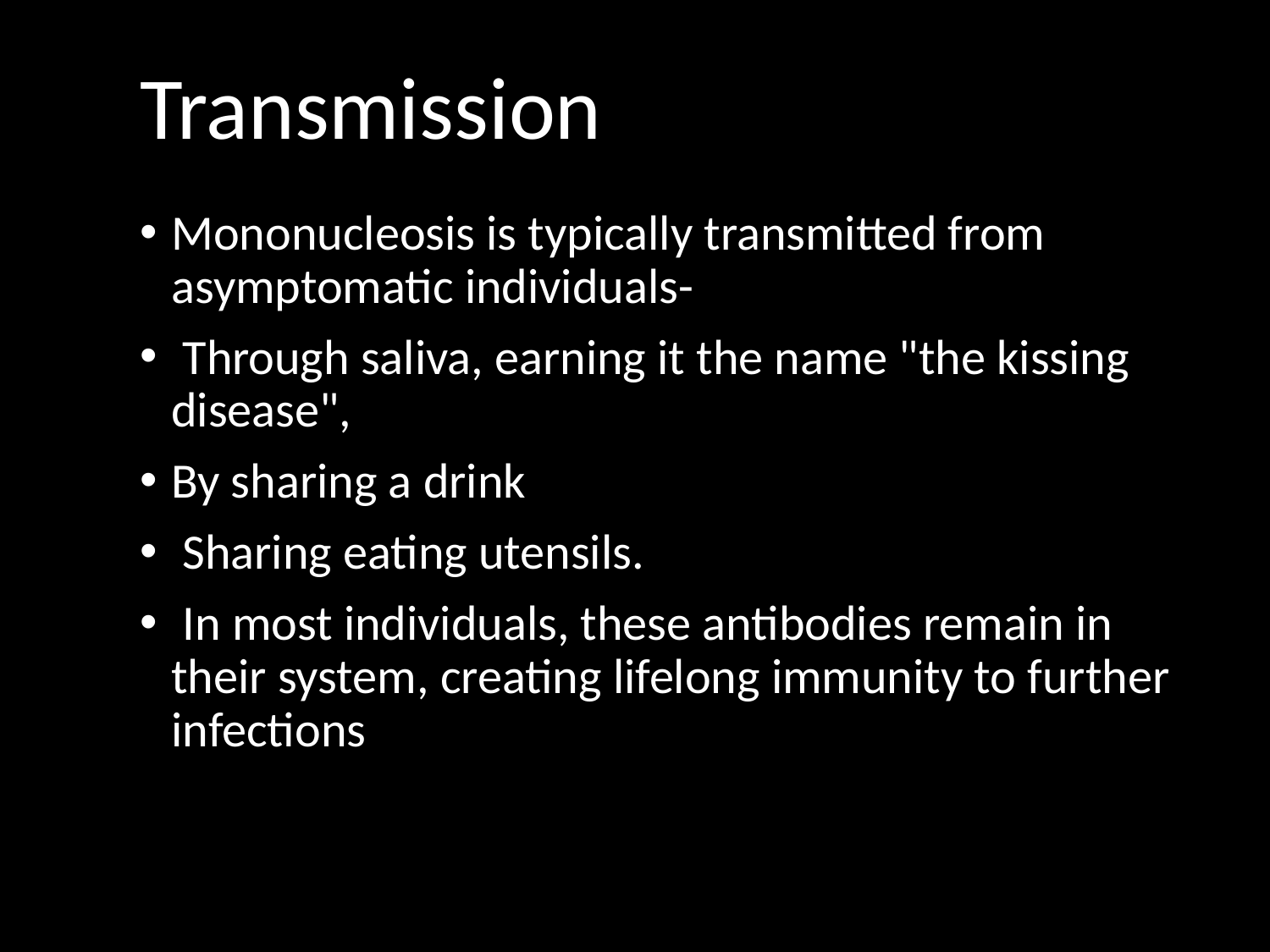

# Transmission
Mononucleosis is typically transmitted from asymptomatic individuals-
 Through saliva, earning it the name "the kissing disease",
By sharing a drink
 Sharing eating utensils.
 In most individuals, these antibodies remain in their system, creating lifelong immunity to further infections